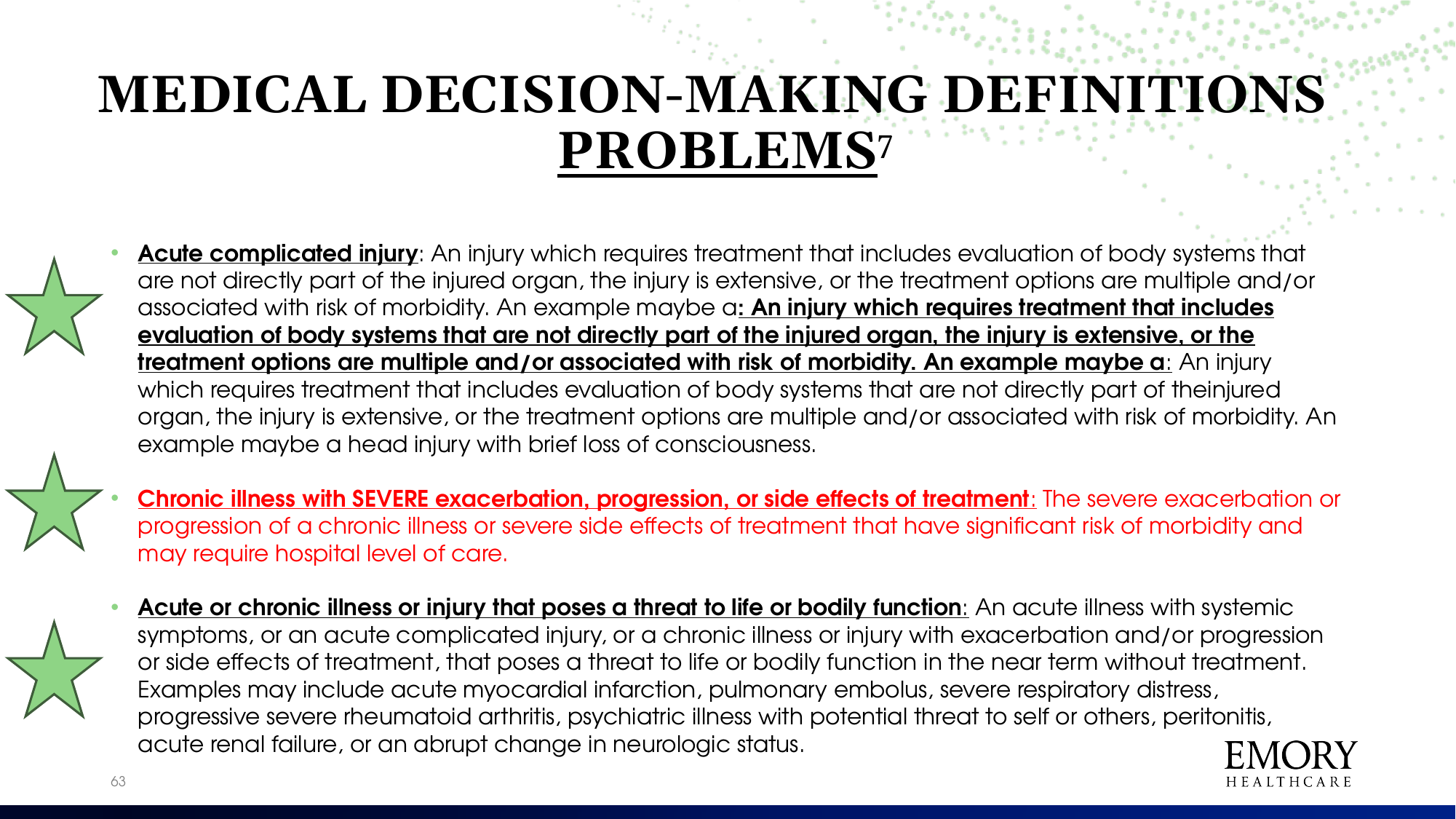

63
# MEDICAL DECISION-MAKING DEFINITIONS  PROBLEMS7
Acute complicated injury: An injury which requires treatment that includes evaluation of body systems that are not directly part of the injured organ, the injury is extensive, or the treatment options are multiple and/or associated with risk of morbidity. An example maybe a: An injury which requires treatment that includes evaluation of body systems that are not directly part of the injured organ, the injury is extensive, or the treatment options are multiple and/or associated with risk of morbidity. An example maybe a: An injury which requires treatment that includes evaluation of body systems that are not directly part of theinjured organ, the injury is extensive, or the treatment options are multiple and/or associated with risk of morbidity. An example maybe a head injury with brief loss of consciousness.

Chronic illness with SEVERE exacerbation, progression, or side effects of treatment: The severe exacerbation or progression of a chronic illness or severe side effects of treatment that have significant risk of morbidity and may require hospital level of care.

Acute or chronic illness or injury that poses a threat to life or bodily function: An acute illness with systemic symptoms, or an acute complicated injury, or a chronic illness or injury with exacerbation and/or progression or side effects of treatment, that poses a threat to life or bodily function in the near term without treatment. Examples may include acute myocardial infarction, pulmonary embolus, severe respiratory distress, progressive severe rheumatoid arthritis, psychiatric illness with potential threat to self or others, peritonitis, acute renal failure, or an abrupt change in neurologic status.